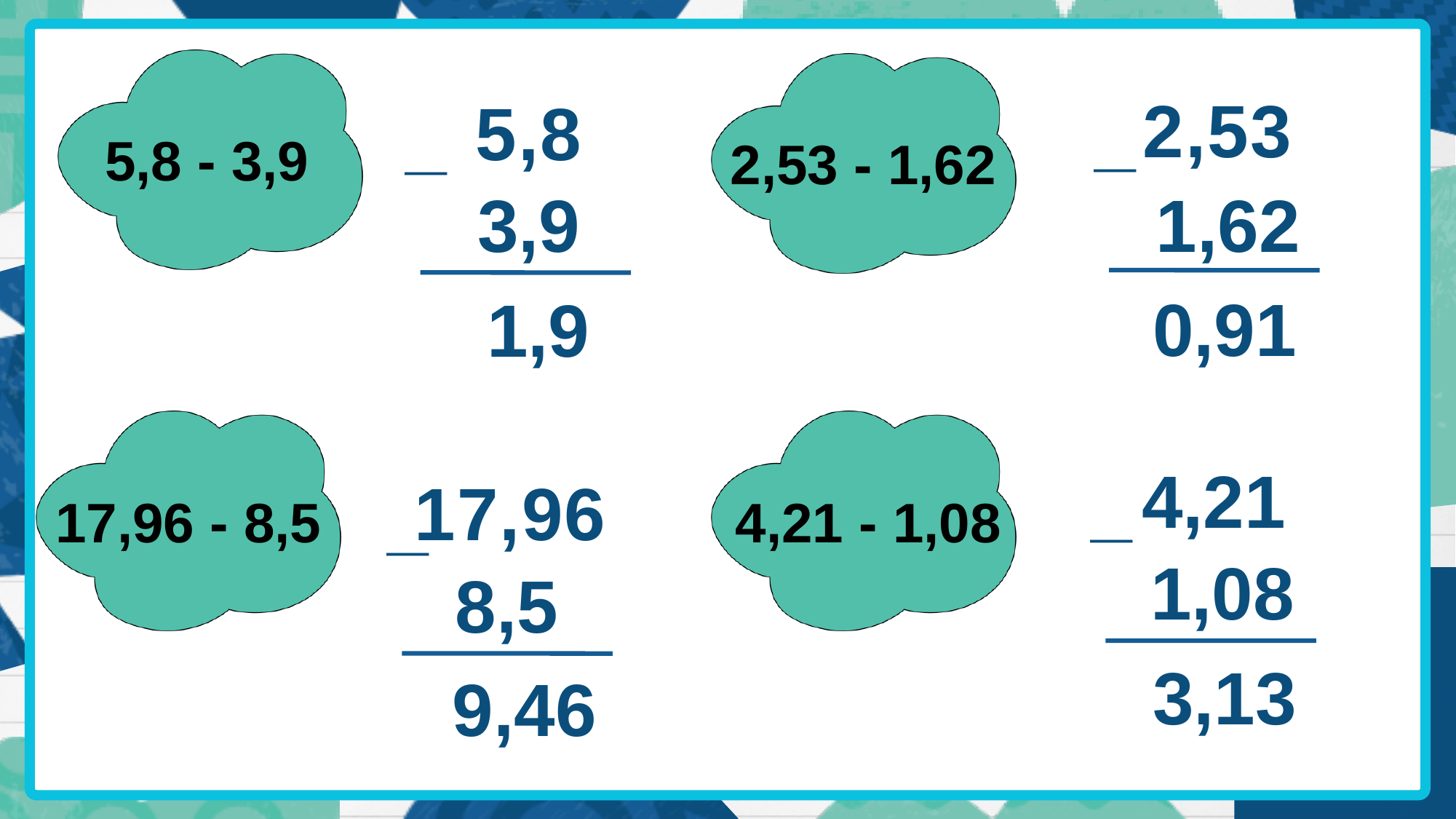

2,53
_
1,62

0,91
5,8
_
3,9

1,9
5,8 - 3,9
2,53 - 1,62

4,21
_
1,08

3,13
17,96
_
8,5

9,46
17,96 - 8,5
4,21 - 1,08